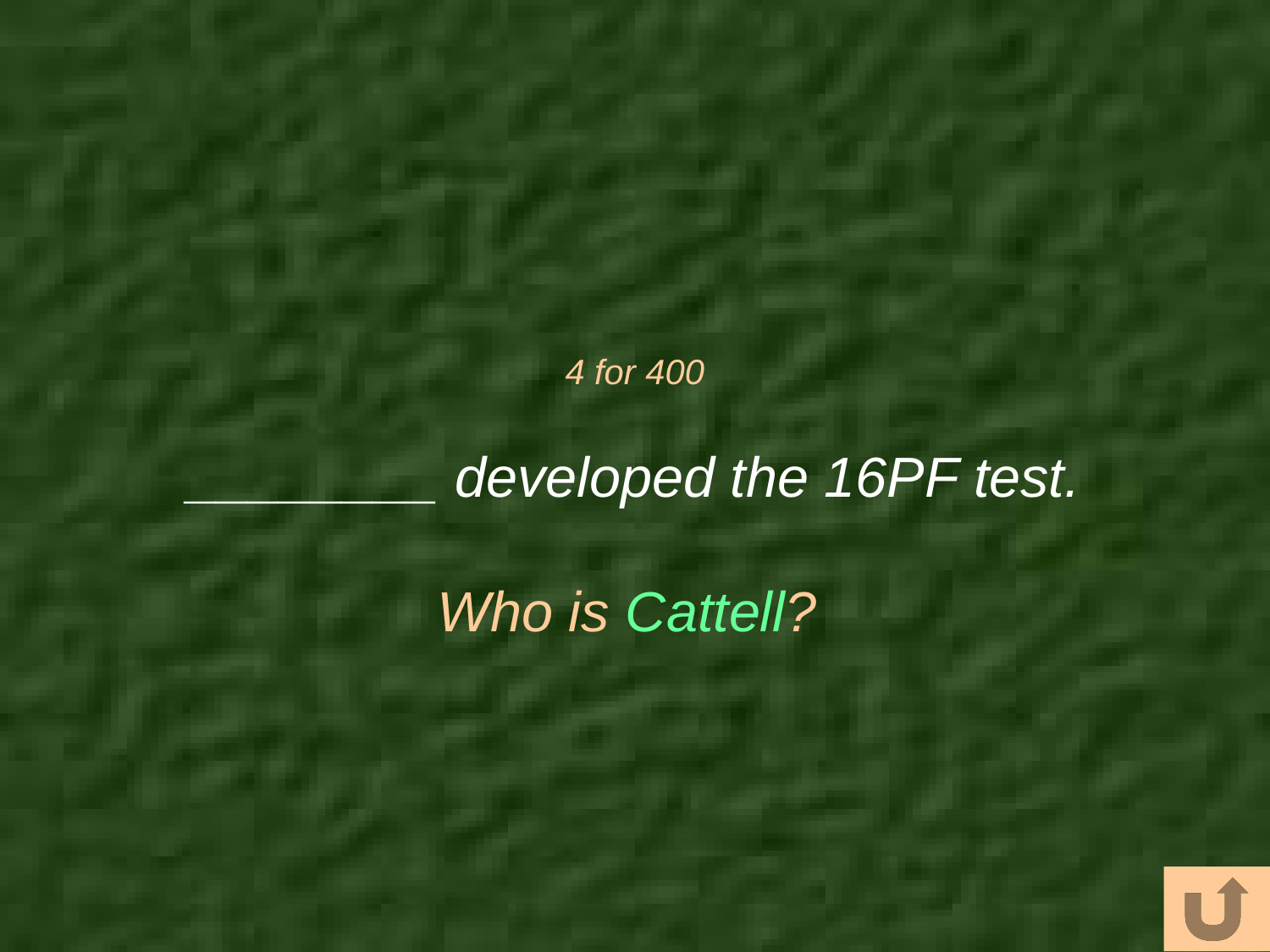

# 4 for 400
________ developed the 16PF test.
Who is Cattell?